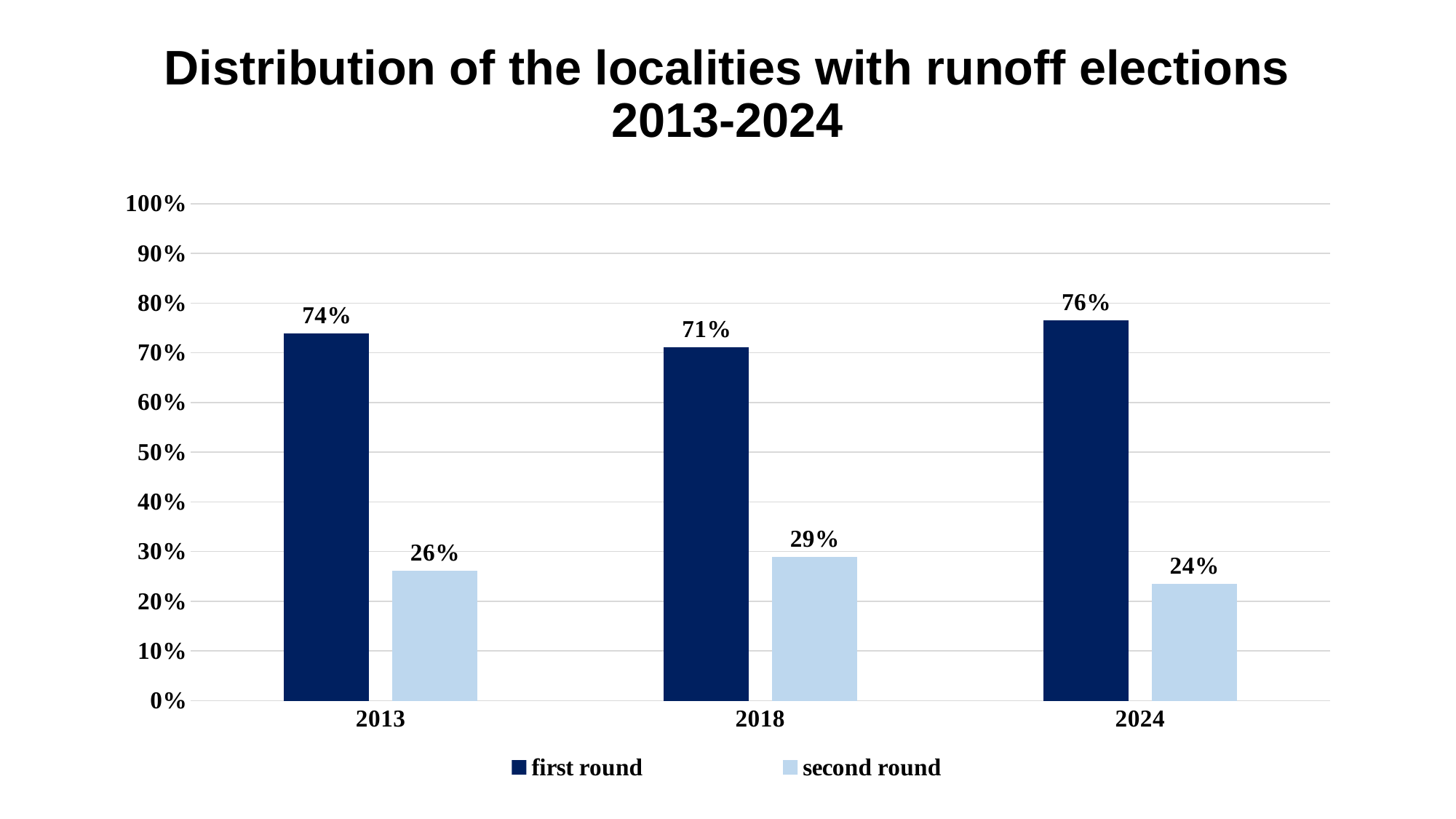

# Distribution of the localities with runoff elections 2013-2024

### Chart

| Category | first round | second round |
|---|---|---|
| 2013 | 0.7391304347826086 | 0.2608695652173913 |
| 2018 | 0.7105263157894737 | 0.2894736842105263 |
| 2024 | 0.7647058823529411 | 0.23529411764705882 |